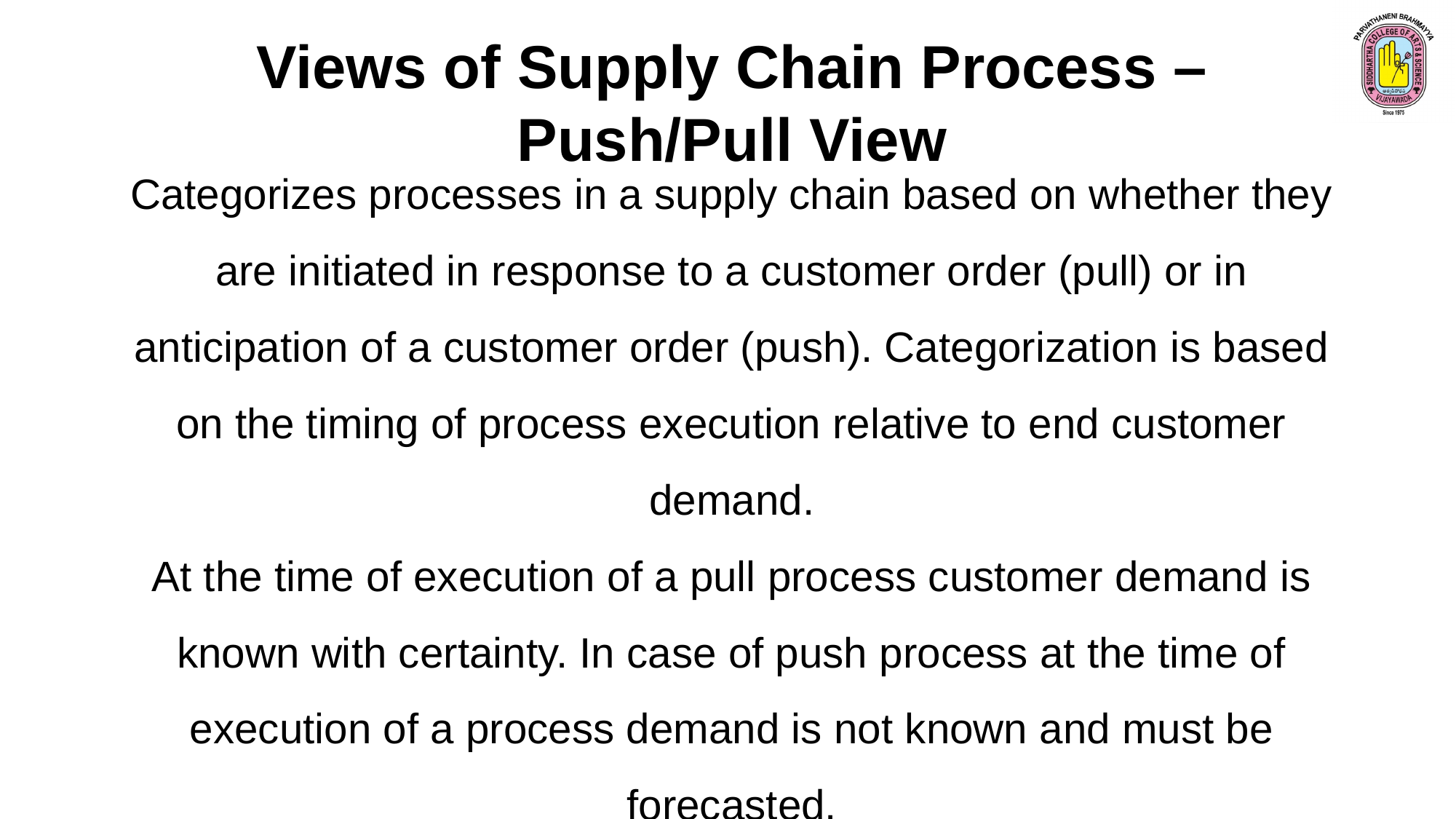

Views of Supply Chain Process – Push/Pull View
Categorizes processes in a supply chain based on whether they are initiated in response to a customer order (pull) or in anticipation of a customer order (push). Categorization is based on the timing of process execution relative to end customer demand.
At the time of execution of a pull process customer demand is known with certainty. In case of push process at the time of execution of a process demand is not known and must be forecasted.